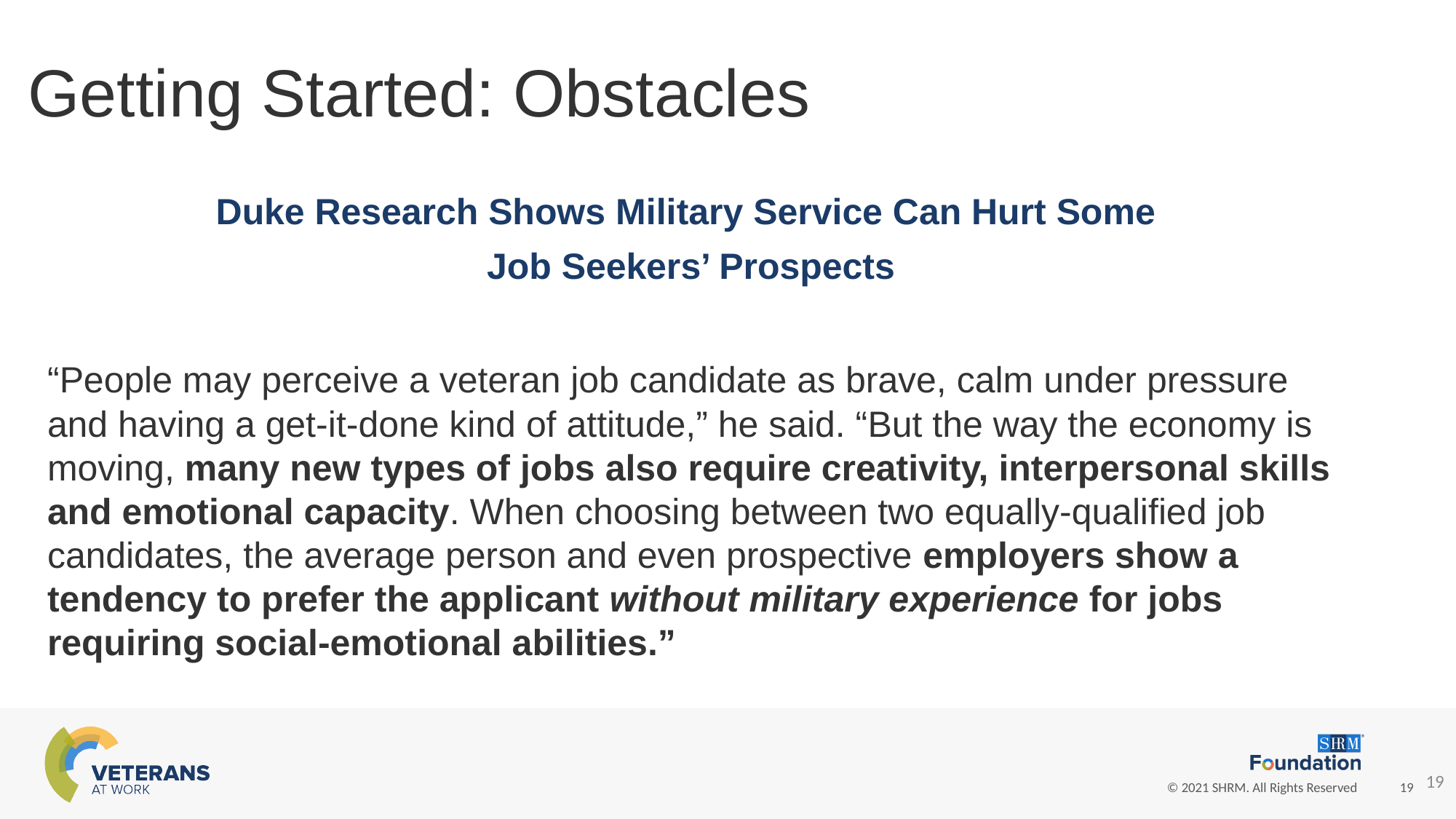

Getting Started: Obstacles
Duke Research Shows Military Service Can Hurt Some
Job Seekers’ Prospects

“People may perceive a veteran job candidate as brave, calm under pressure and having a get-it-done kind of attitude,” he said. “But the way the economy is moving, many new types of jobs also require creativity, interpersonal skills and emotional capacity. When choosing between two equally-qualified job candidates, the average person and even prospective employers show a tendency to prefer the applicant without military experience for jobs requiring social-emotional abilities.”

19